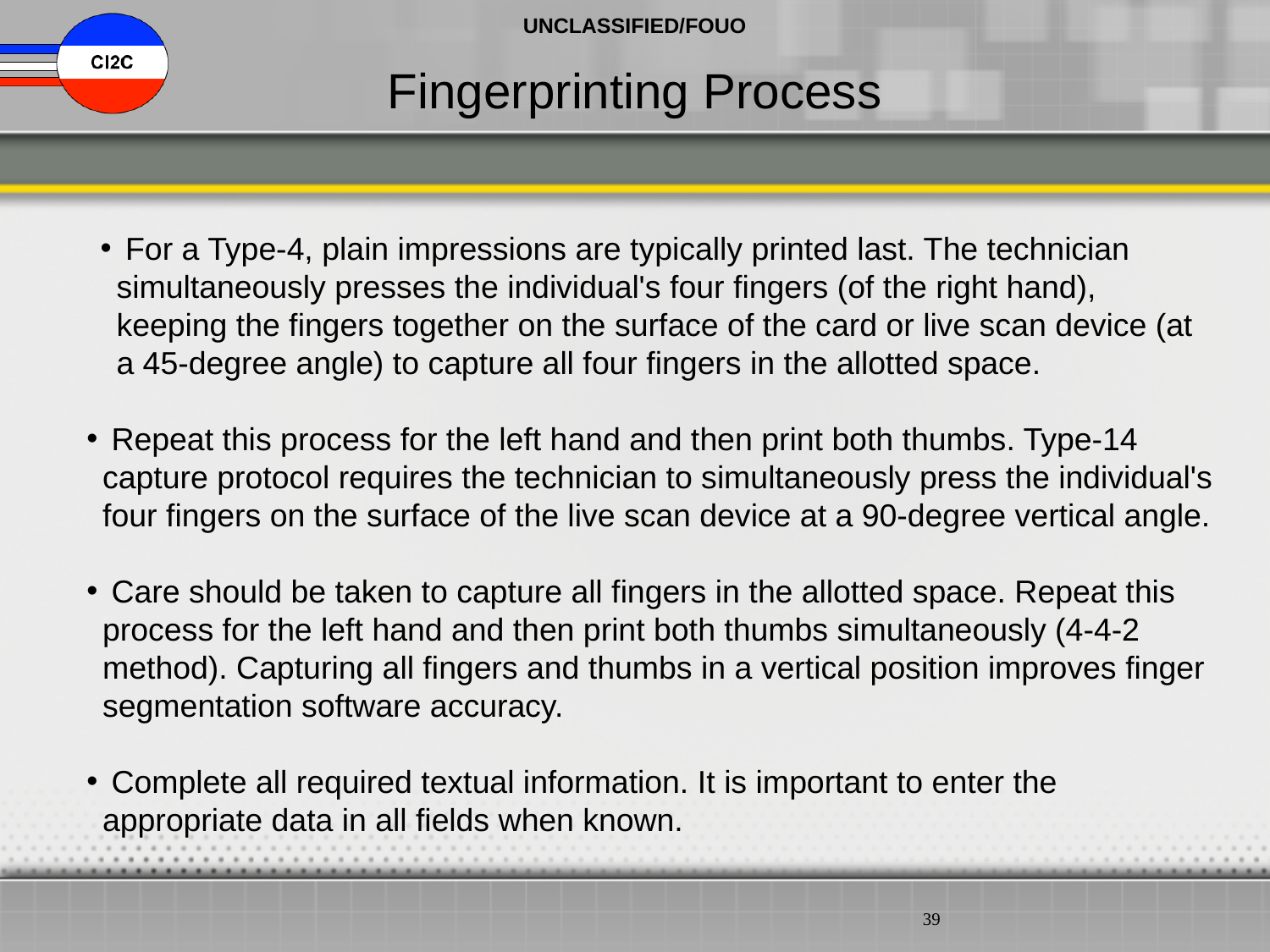

Fingerprinting Process
 For a Type-4, plain impressions are typically printed last. The technician simultaneously presses the individual's four fingers (of the right hand), keeping the fingers together on the surface of the card or live scan device (at a 45-degree angle) to capture all four fingers in the allotted space.

 Repeat this process for the left hand and then print both thumbs. Type-14 capture protocol requires the technician to simultaneously press the individual's four fingers on the surface of the live scan device at a 90-degree vertical angle.

 Care should be taken to capture all fingers in the allotted space. Repeat this process for the left hand and then print both thumbs simultaneously (4-4-2 method). Capturing all fingers and thumbs in a vertical position improves finger segmentation software accuracy.

 Complete all required textual information. It is important to enter the appropriate data in all fields when known.
39